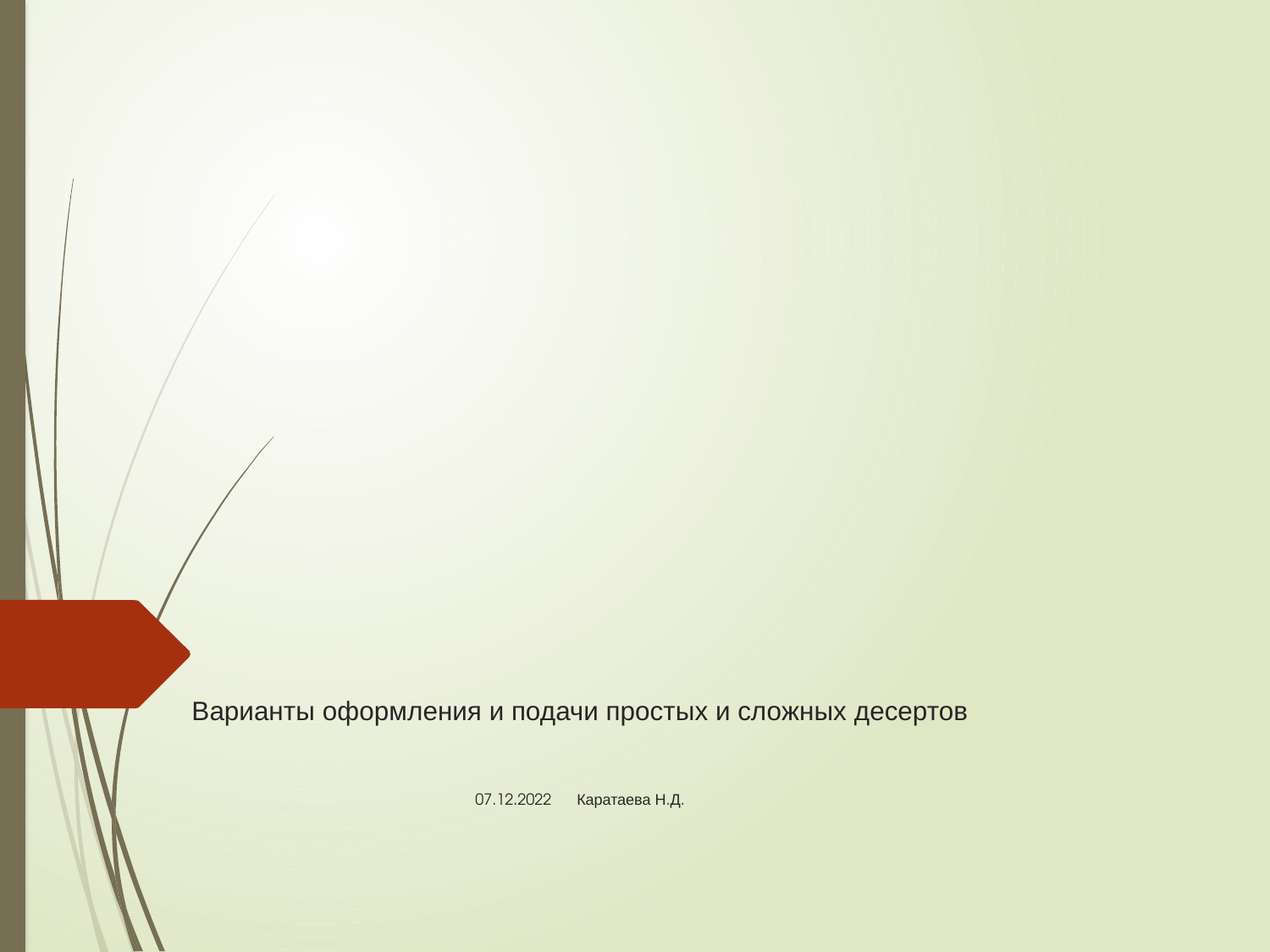

# Варианты оформления и подачи простых и сложных десертов 07.12.2022      Каратаева Н.Д.